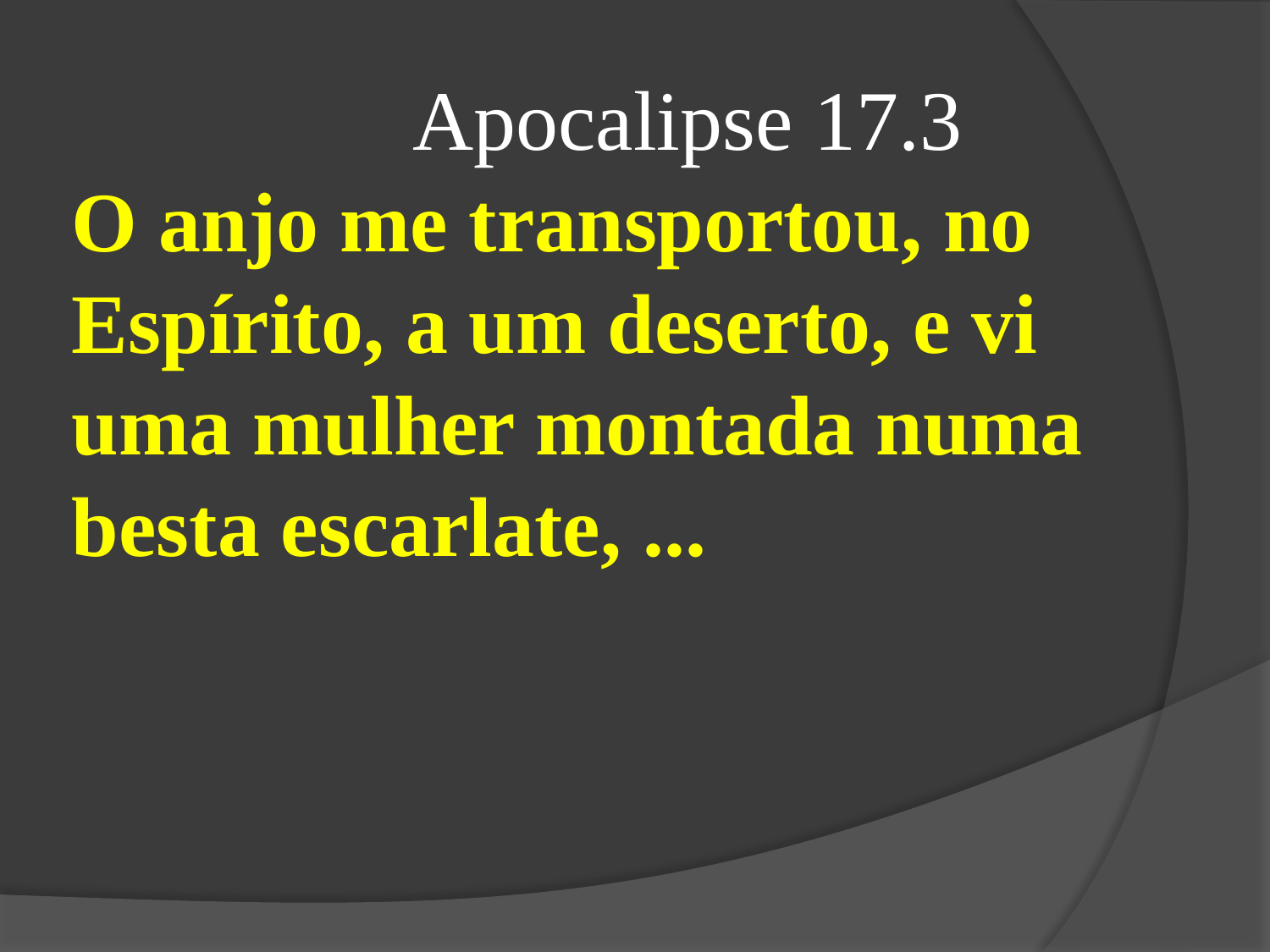

Apocalipse 17.3
O anjo me transportou, no Espírito, a um deserto, e vi uma mulher montada numa besta escarlate, ...